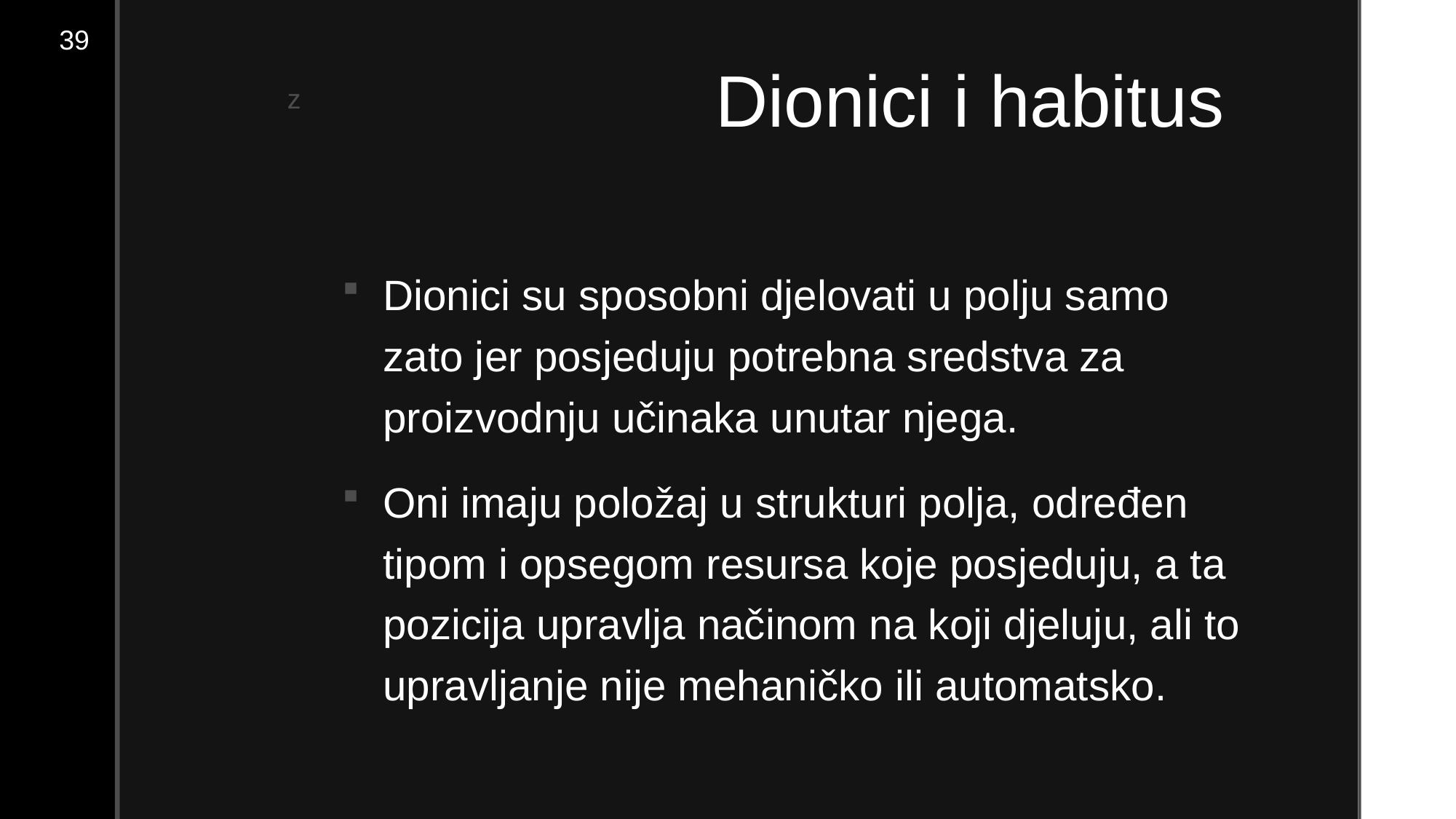

39
# Dionici i habitus
Dionici su sposobni djelovati u polju samo zato jer posjeduju potrebna sredstva za proizvodnju učinaka unutar njega.
Oni imaju položaj u strukturi polja, određen tipom i opsegom resursa koje posjeduju, a ta pozicija upravlja načinom na koji djeluju, ali to upravljanje nije mehaničko ili automatsko.